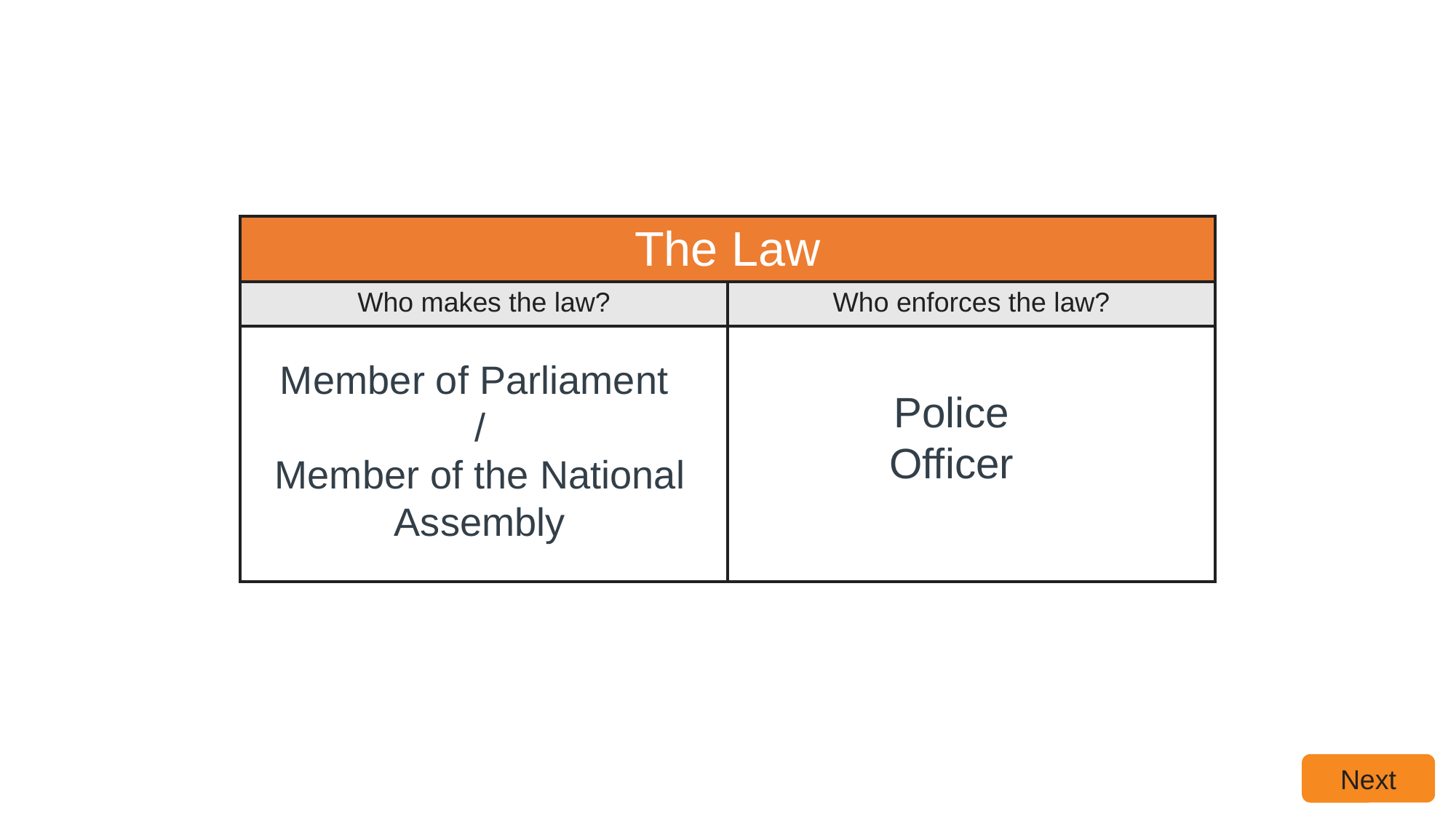

| The Law |  |
| --- | --- |
| Who makes the law? | Who enforces the law? |
|  |  |
Member of Parliament
/
Member of the National Assembly
Police Officer
Next